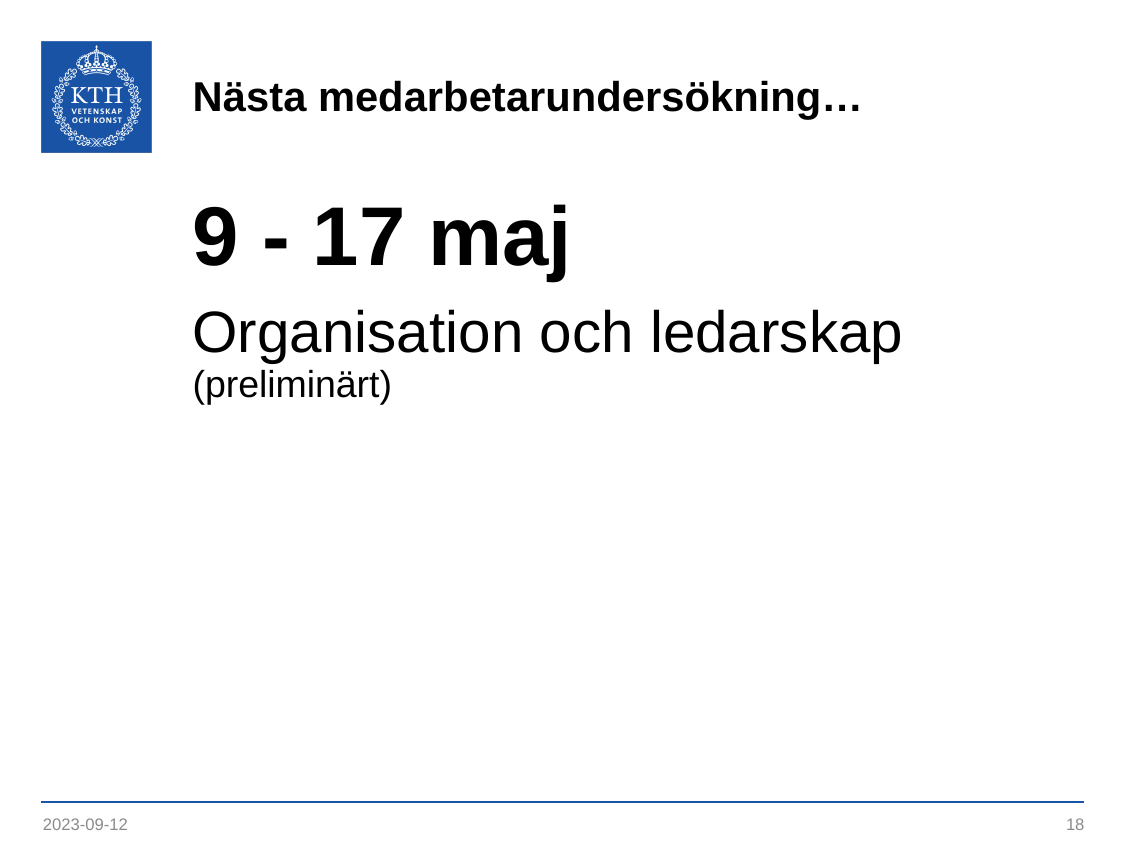

# Nästa medarbetarundersökning…
9 - 17 maj
Organisation och ledarskap (preliminärt)

2023-09-12

18